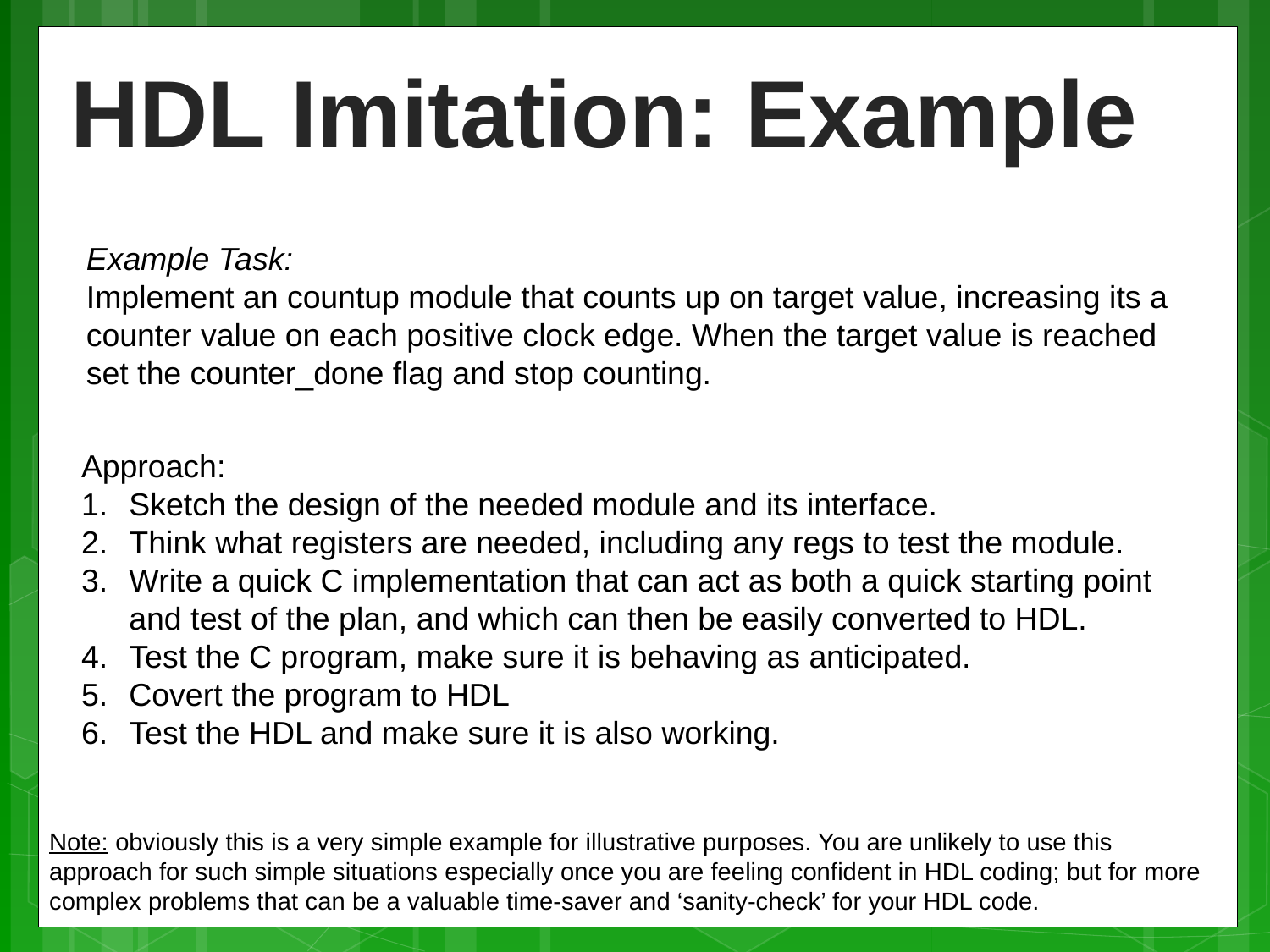

HDL Imitation: Example
Example Task:
Implement an countup module that counts up on target value, increasing its a counter value on each positive clock edge. When the target value is reached set the counter_done flag and stop counting.

Approach:
Sketch the design of the needed module and its interface.
Think what registers are needed, including any regs to test the module.
Write a quick C implementation that can act as both a quick starting point and test of the plan, and which can then be easily converted to HDL.
Test the C program, make sure it is behaving as anticipated.
Covert the program to HDL
Test the HDL and make sure it is also working.
Note: obviously this is a very simple example for illustrative purposes. You are unlikely to use this approach for such simple situations especially once you are feeling confident in HDL coding; but for more complex problems that can be a valuable time-saver and ‘sanity-check’ for your HDL code.